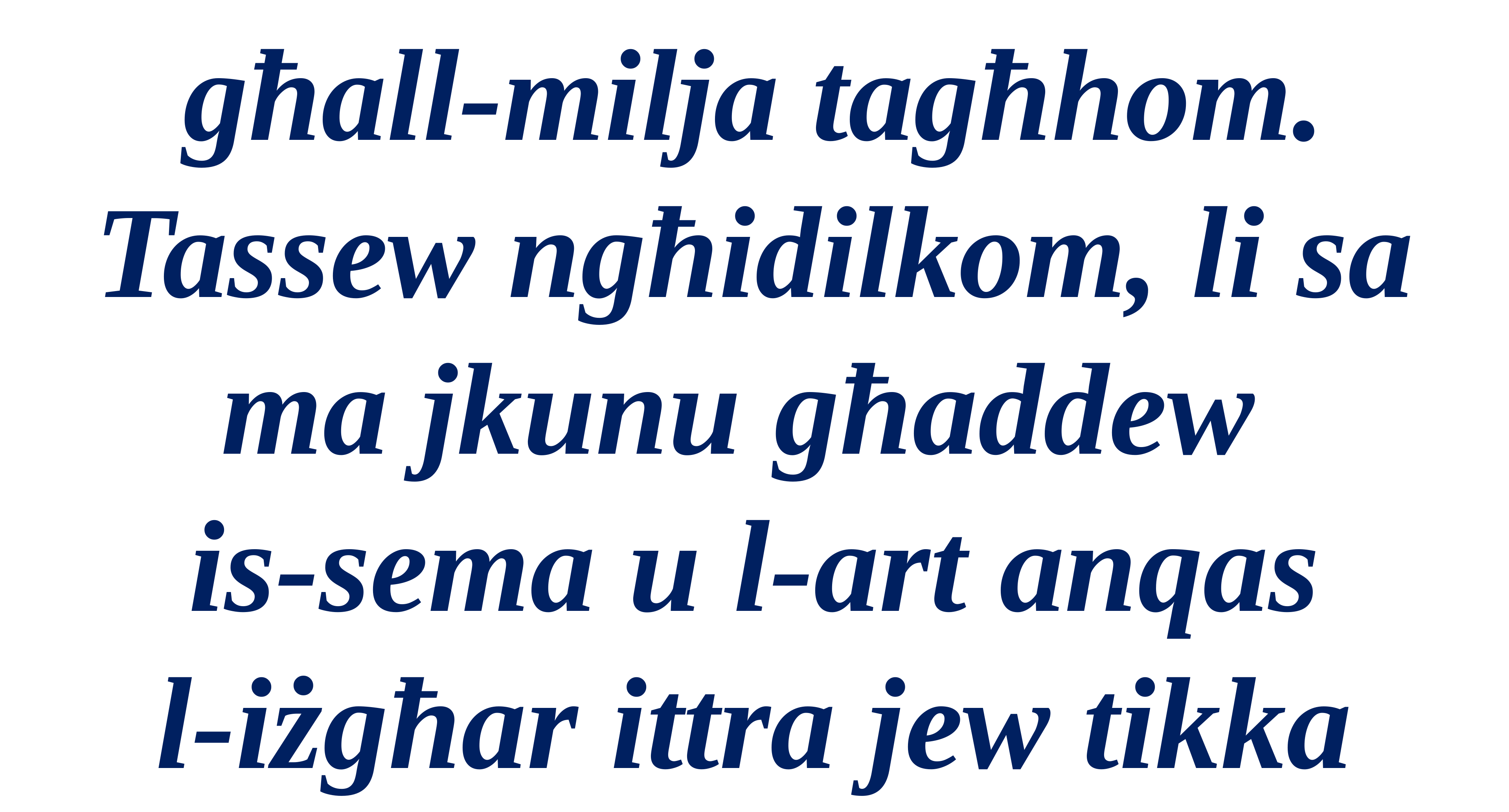

għall-milja tagħhom.
Tassew ngħidilkom, li sa ma jkunu għaddew
is-sema u l-art anqas
l-iżgħar ittra jew tikka